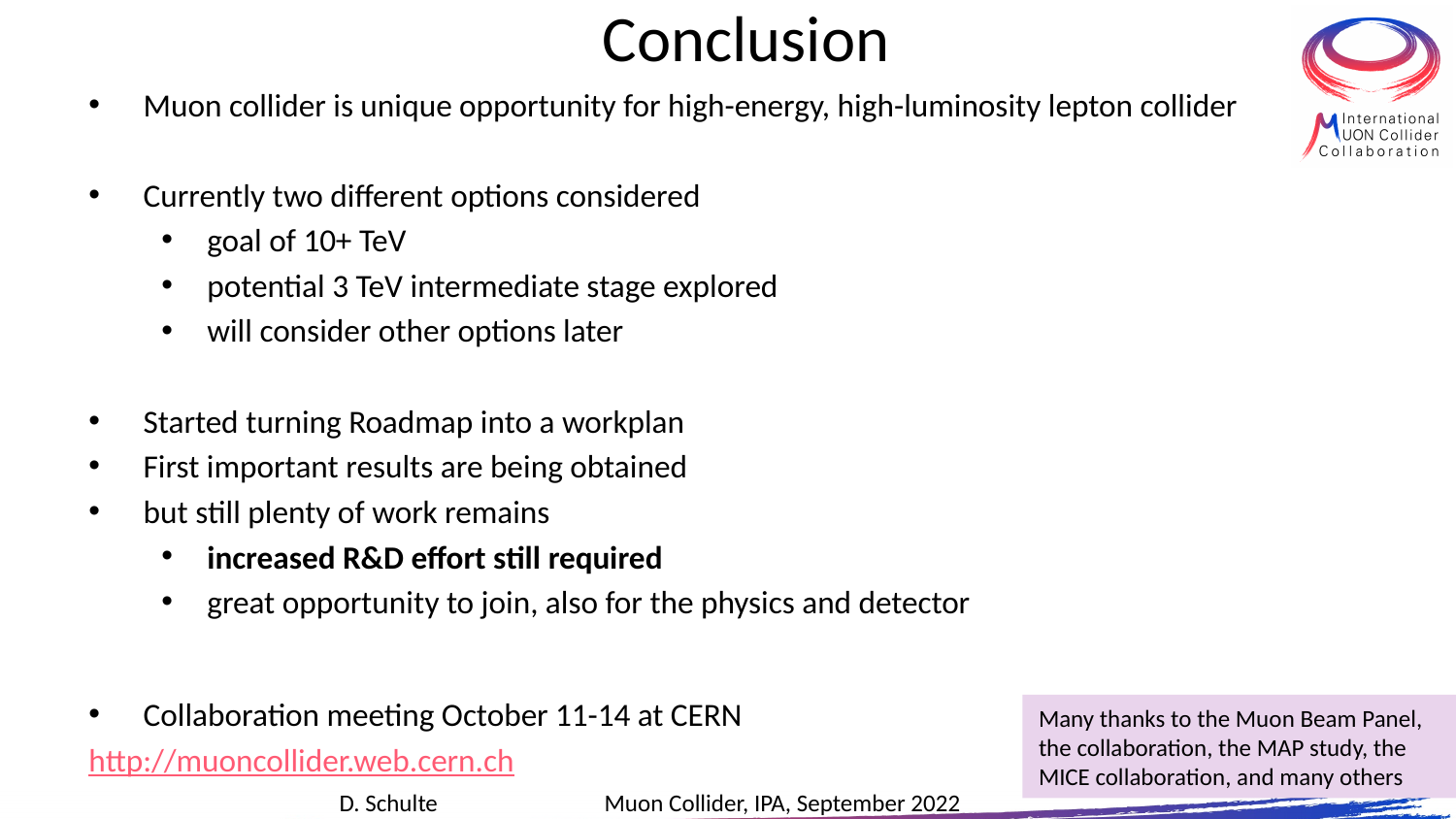

# Conclusion
Muon collider is unique opportunity for high-energy, high-luminosity lepton collider

Currently two different options considered
goal of 10+ TeV
potential 3 TeV intermediate stage explored
will consider other options later

Started turning Roadmap into a workplan
First important results are being obtained
but still plenty of work remains
increased R&D effort still required
great opportunity to join, also for the physics and detector

Collaboration meeting October 11-14 at CERN
http://muoncollider.web.cern.ch
Many thanks to the Muon Beam Panel, the collaboration, the MAP study, the MICE collaboration, and many others
24
D. Schulte                              Muon Collider, IPA, September 2022